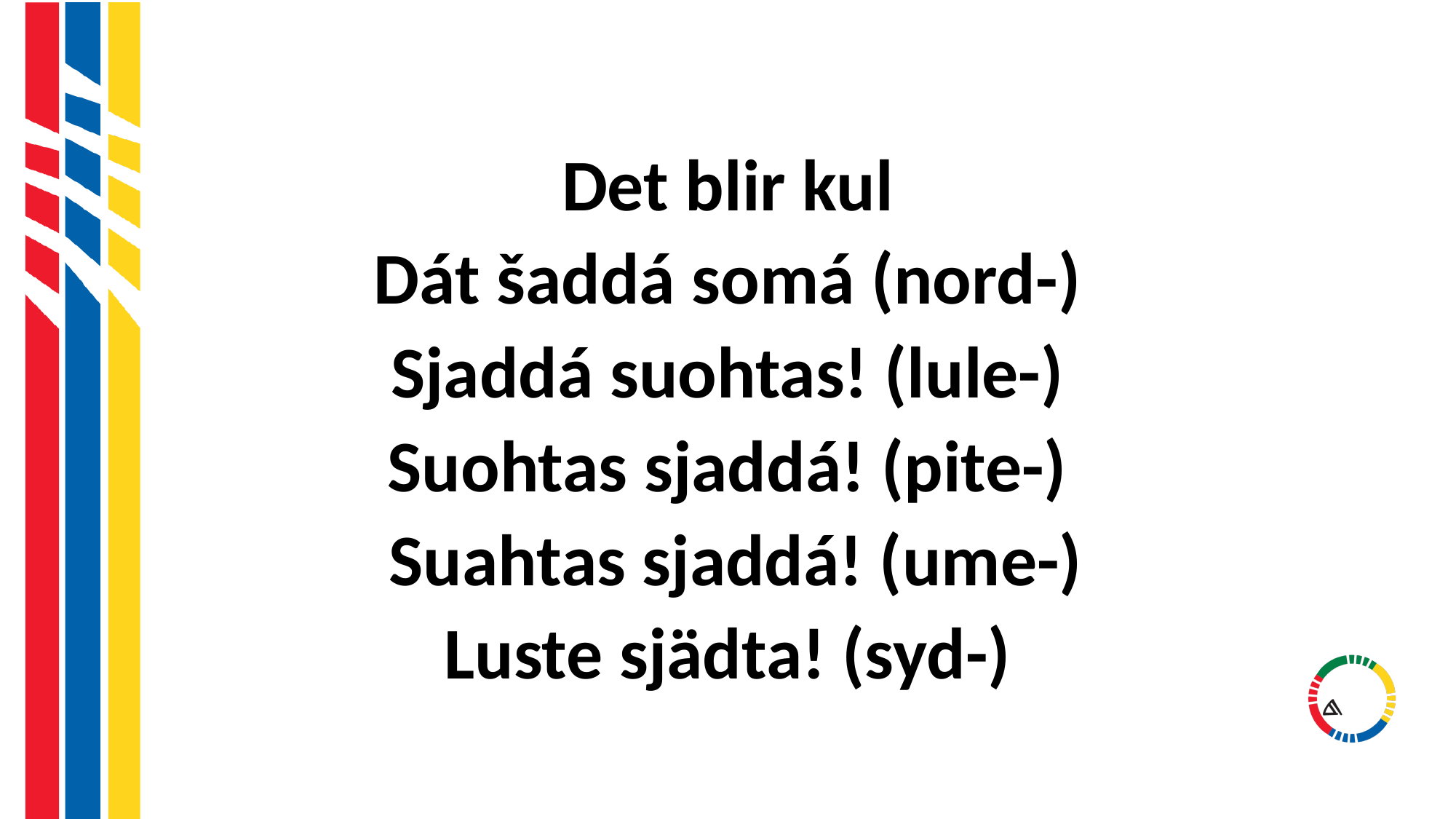

#
Det blir kul
Dát šaddá somá (nord-)
Sjaddá suohtas! (lule-)
Suohtas sjaddá! (pite-)
 Suahtas sjaddá! (ume-)
Luste sjädta! (syd-)